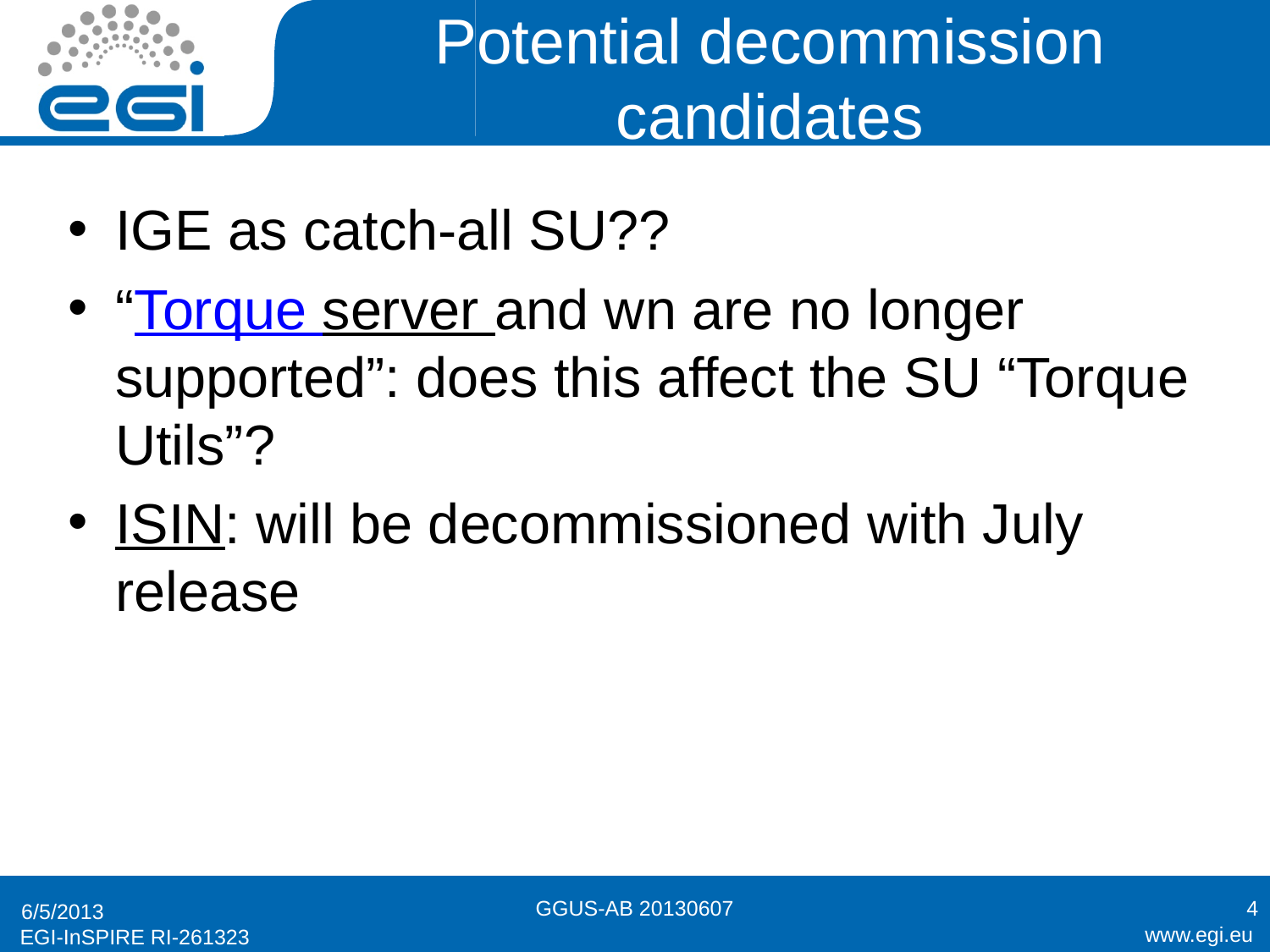

# Potential decommission candidates
IGE as catch-all SU??
“Torque server and wn are no longer supported”: does this affect the SU “Torque Utils”?
ISIN: will be decommissioned with July release
GGUS-AB 20130607
4
6/5/2013